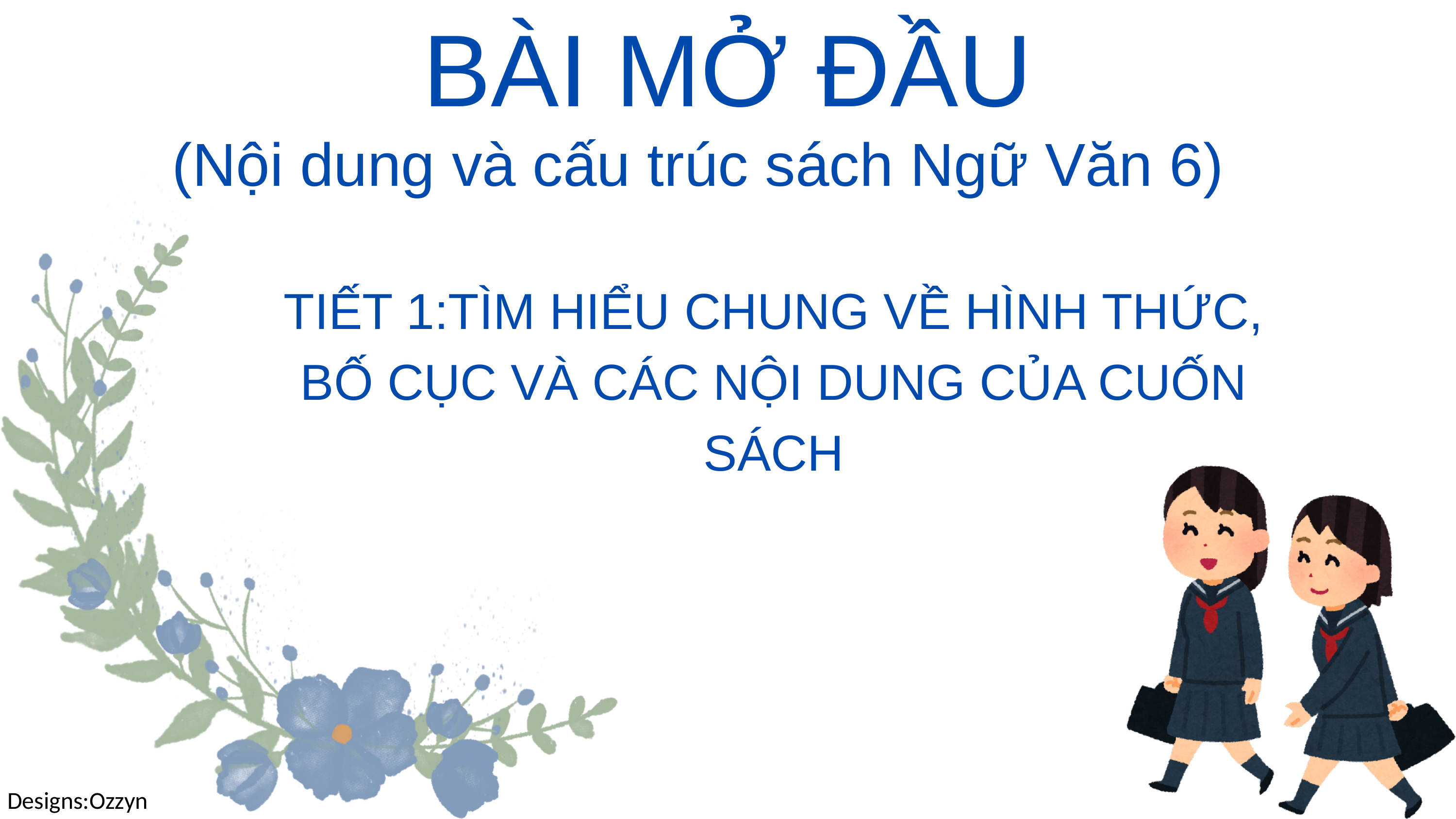

BÀI MỞ ĐẦU
(Nội dung và cấu trúc sách Ngữ Văn 6)

TIẾT 1:TÌM HIỂU CHUNG VỀ HÌNH THỨC, BỐ CỤC VÀ CÁC NỘI DUNG CỦA CUỐN SÁCH

Designs:Ozzyn